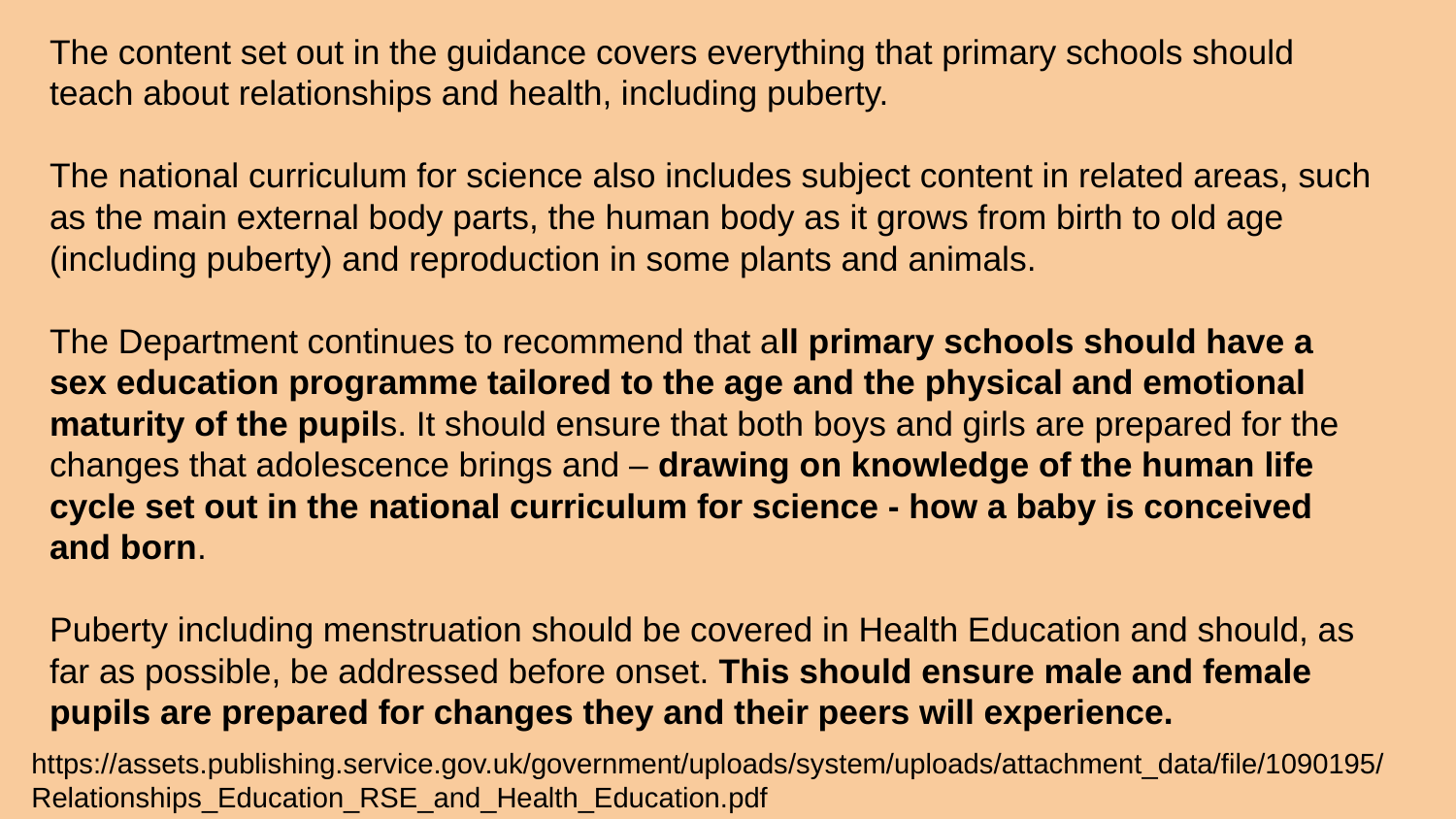

The content set out in the guidance covers everything that primary schools should teach about relationships and health, including puberty.

The national curriculum for science also includes subject content in related areas, such as the main external body parts, the human body as it grows from birth to old age (including puberty) and reproduction in some plants and animals.

The Department continues to recommend that all primary schools should have a sex education programme tailored to the age and the physical and emotional maturity of the pupils. It should ensure that both boys and girls are prepared for the changes that adolescence brings and – drawing on knowledge of the human life cycle set out in the national curriculum for science - how a baby is conceived and born.

Puberty including menstruation should be covered in Health Education and should, as far as possible, be addressed before onset. This should ensure male and female pupils are prepared for changes they and their peers will experience.

https://assets.publishing.service.gov.uk/government/uploads/system/uploads/attachment_data/file/1090195/Relationships_Education_RSE_and_Health_Education.pdf